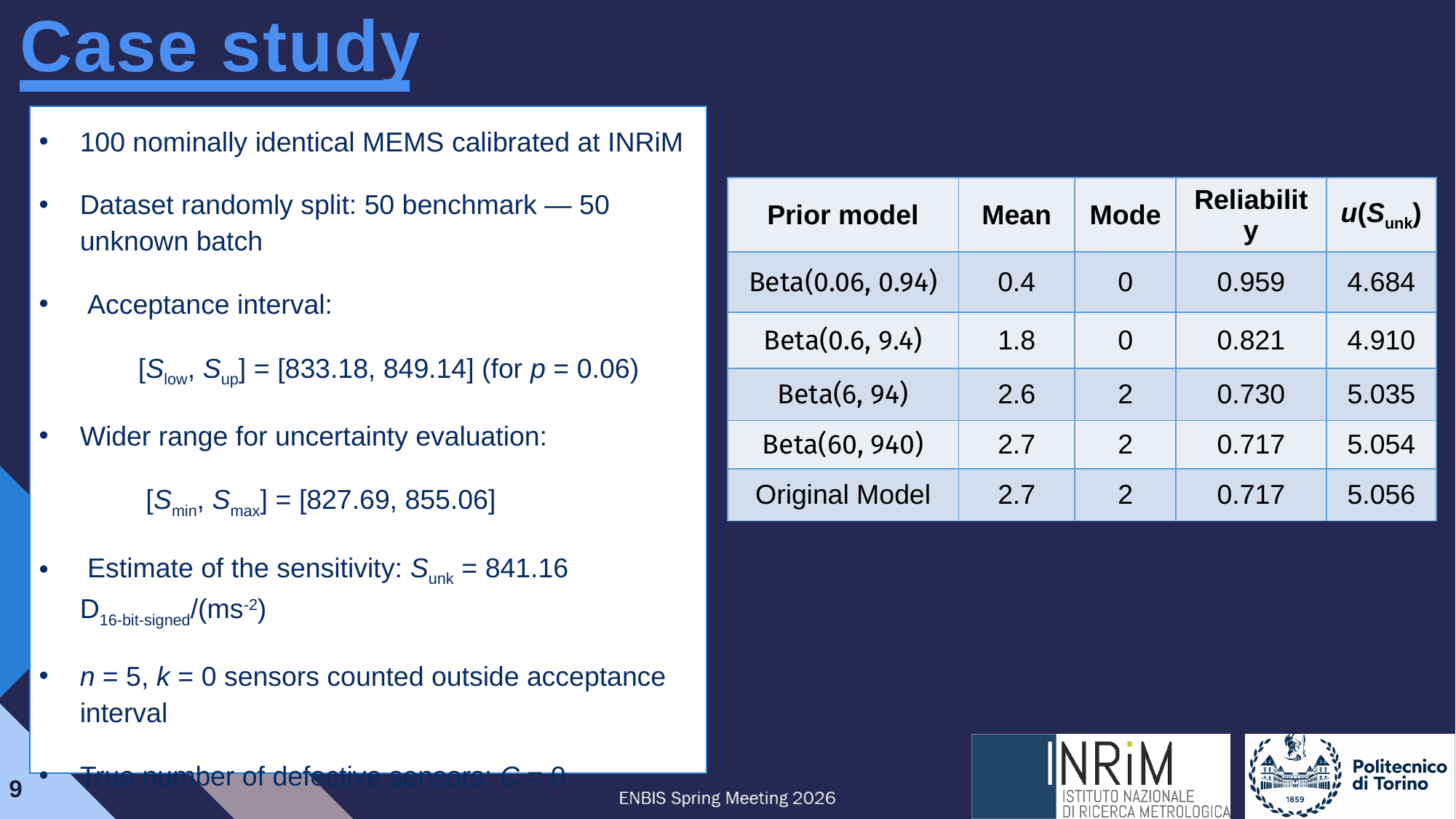

# Case study
100 nominally identical MEMS calibrated at INRiM
Dataset randomly split: 50 benchmark — 50 unknown batch
 Acceptance interval:
             [Slow, Sup] = [833.18, 849.14] (for p = 0.06)
Wider range for uncertainty evaluation:
              [Smin, Smax] = [827.69, 855.06]
 Estimate of the sensitivity: Sunk = 841.16 D16-bit-signed/(ms-2)
n = 5, k = 0 sensors counted outside acceptance interval
True number of defective sensors: C = 0

| Prior model | Mean | Mode | Reliability | u(Sunk) |
| --- | --- | --- | --- | --- |
| Beta(0.06, 0.94) | 0.4 | 0 | 0.959 | 4.684 |
| Beta(0.6, 9.4) | 1.8 | 0 | 0.821 | 4.910 |
| Beta(6, 94) | 2.6 | 2 | 0.730 | 5.035 |
| Beta(60, 940) | 2.7 | 2 | 0.717 | 5.054 |
| Original Model | 2.7 | 2 | 0.717 | 5.056 |
9